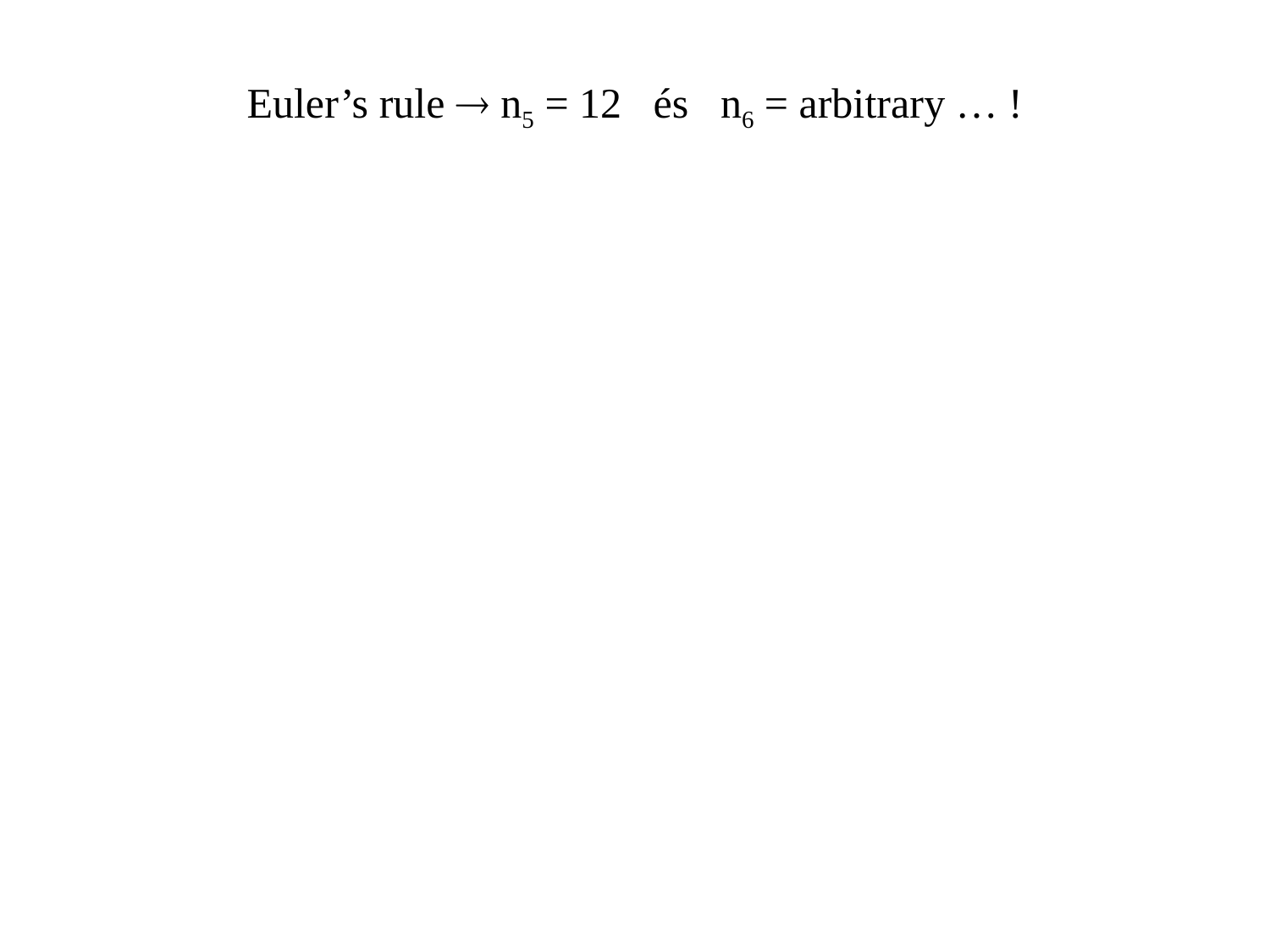

Euler’s rule → n5 = 12   és   n6 = arbitrary … !